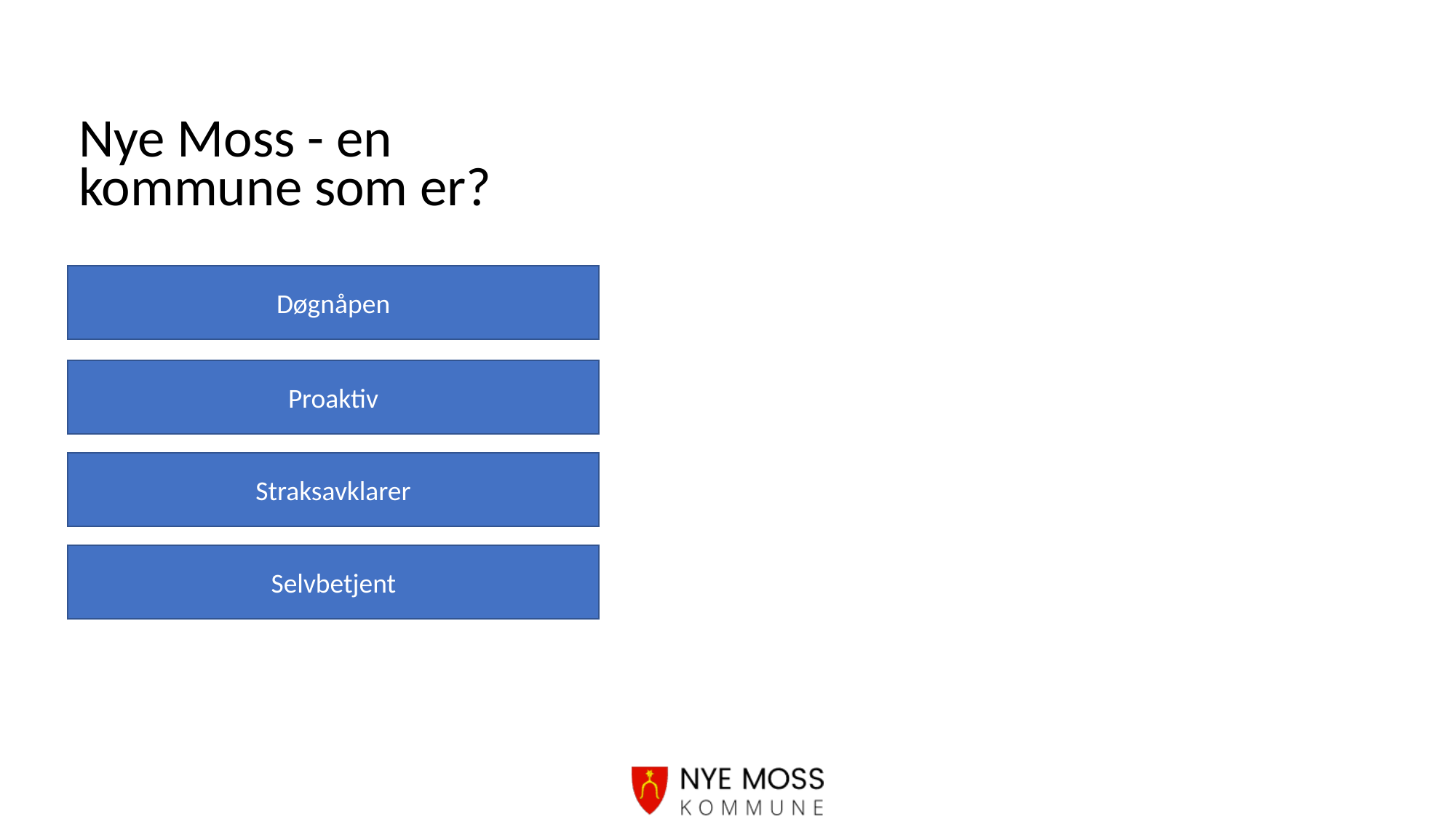

# Nye Moss - en kommune som er?
Døgnåpen
Proaktiv
Straksavklarer
Selvbetjent